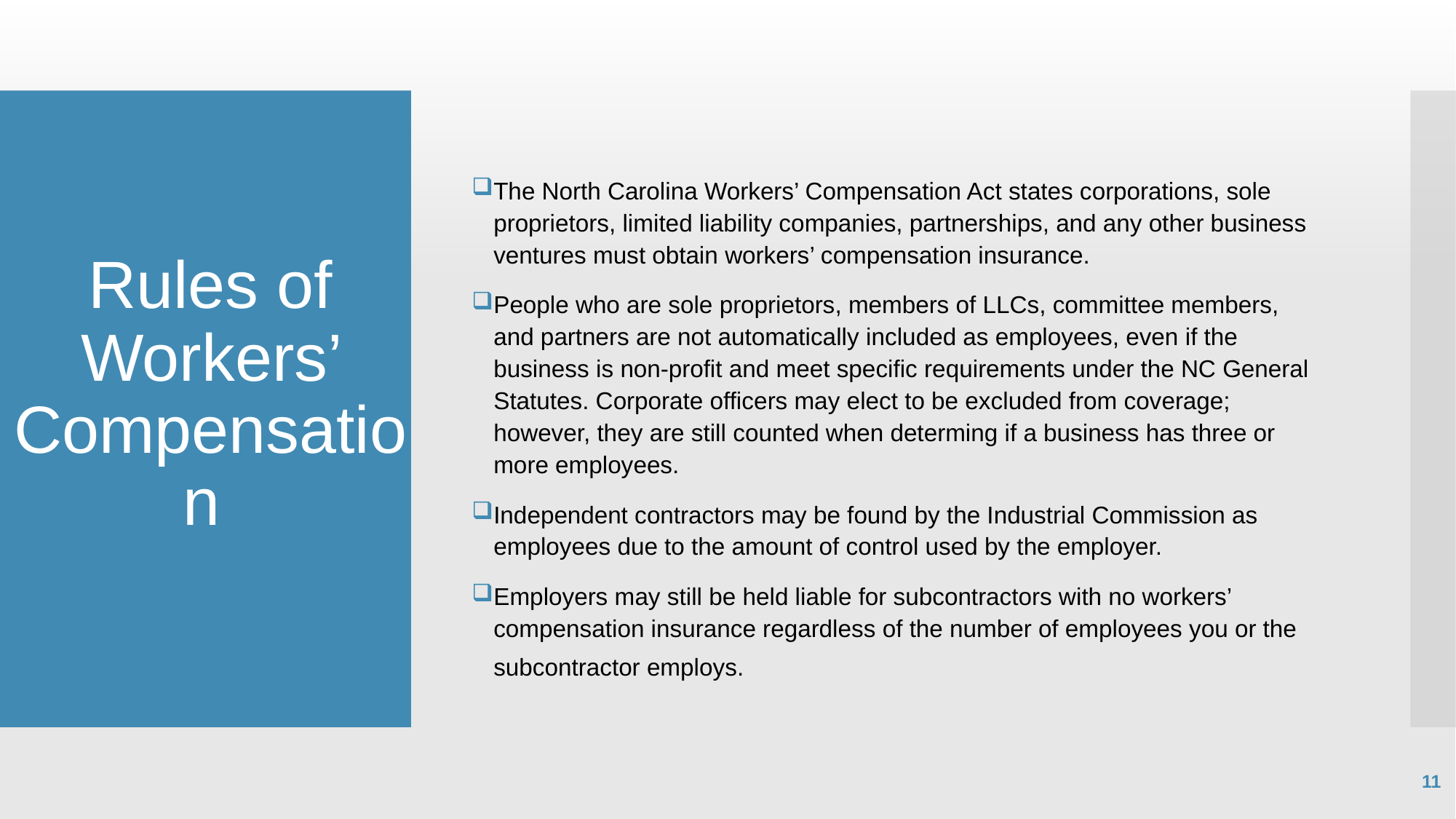

# Rules of Workers’ Compensation
The North Carolina Workers’ Compensation Act states corporations, sole proprietors, limited liability companies, partnerships, and any other business ventures must obtain workers’ compensation insurance.
People who are sole proprietors, members of LLCs, committee members, and partners are not automatically included as employees, even if the business is non-profit and meet specific requirements under the NC General Statutes. Corporate officers may elect to be excluded from coverage; however, they are still counted when determing if a business has three or more employees.
Independent contractors may be found by the Industrial Commission as employees due to the amount of control used by the employer.
Employers may still be held liable for subcontractors with no workers’ compensation insurance regardless of the number of employees you or the subcontractor employs.
11